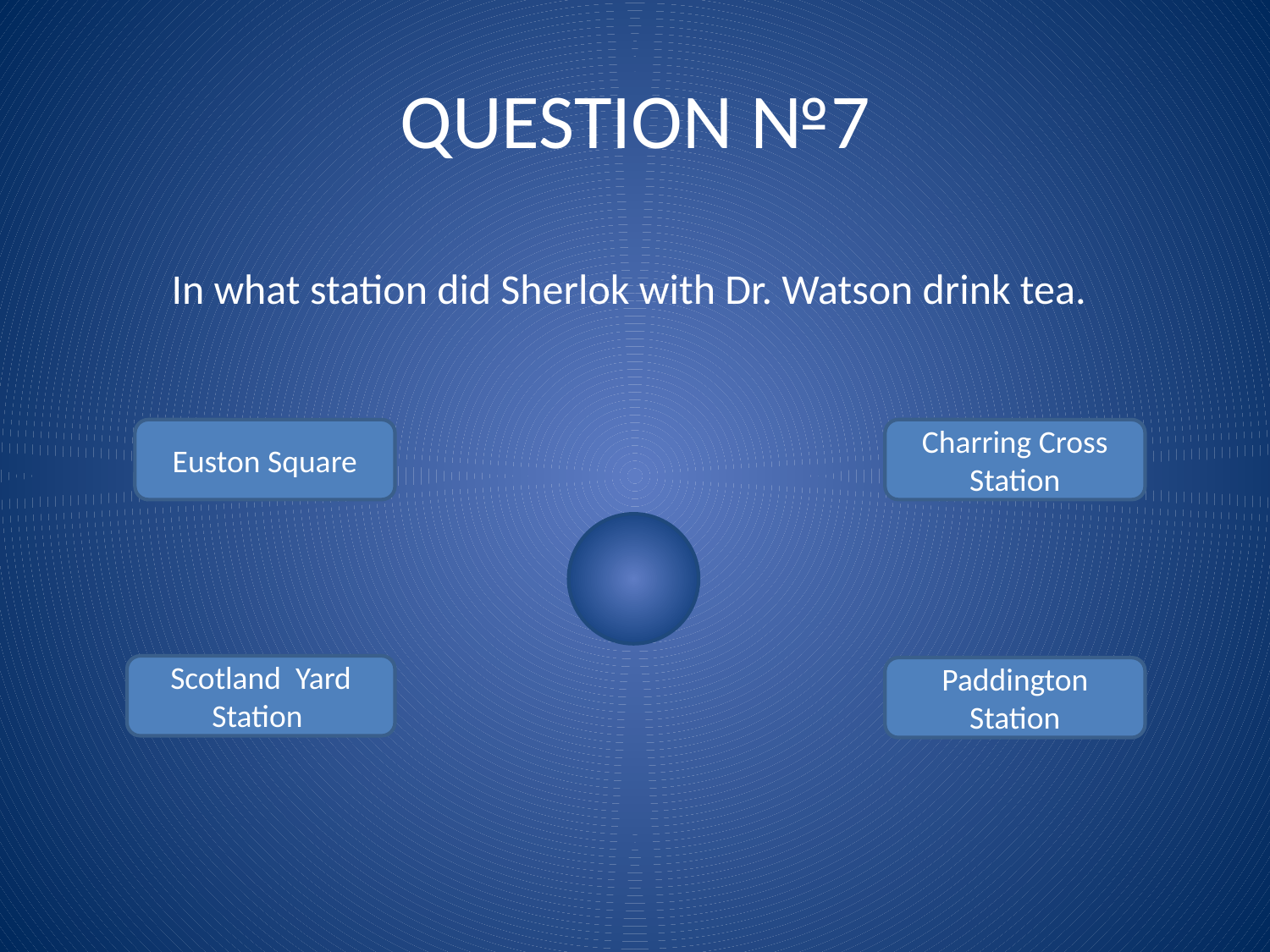

# QUESTION №7
In what station did Sherlok with Dr. Watson drink tea.

Euston Square
Charring Cross Station

Scotland  Yard
Station
Paddington Station